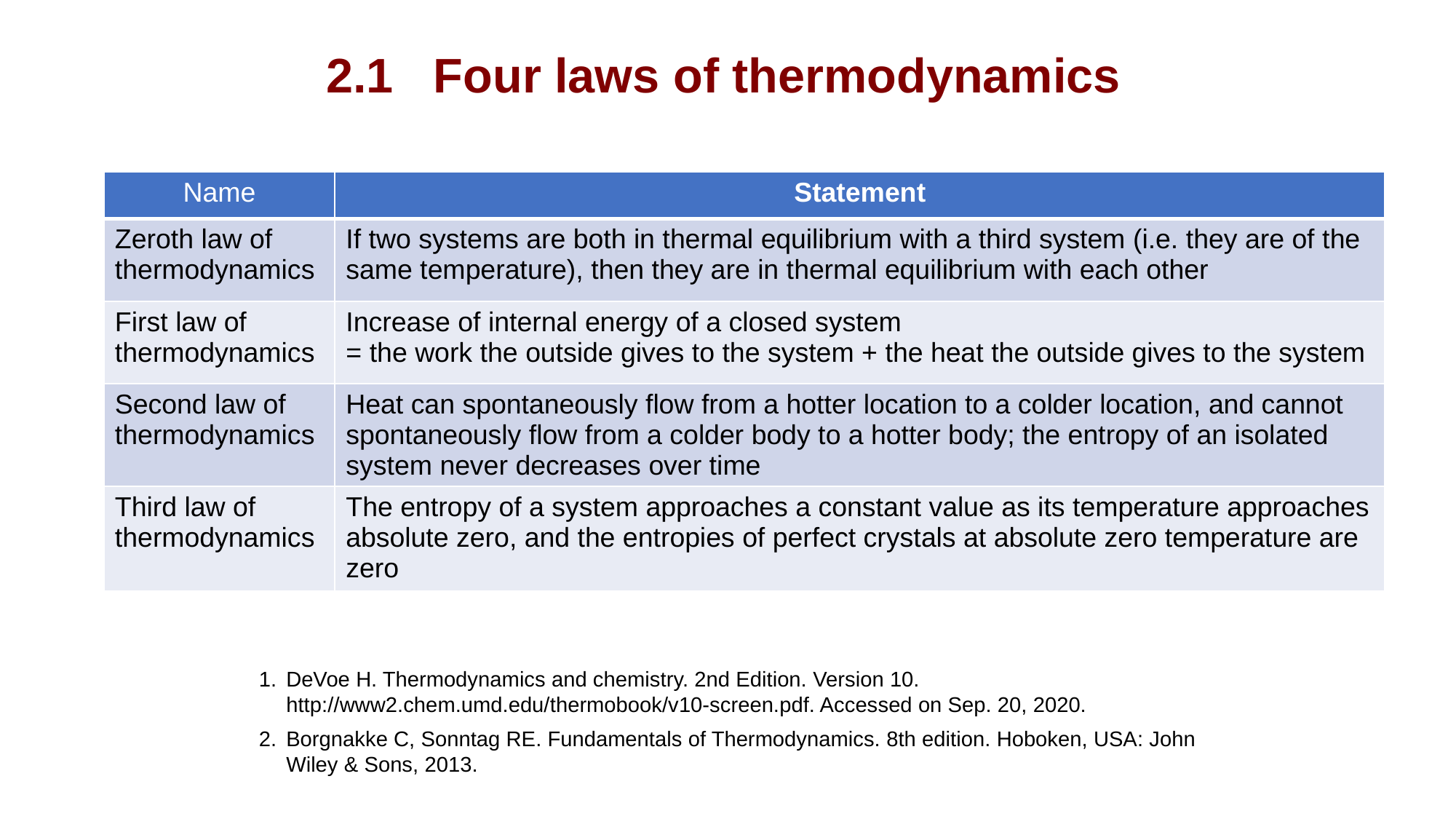

2.1   Four laws of thermodynamics
| Name | Statement |
| --- | --- |
| Zeroth law of thermodynamics | If two systems are both in thermal equilibrium with a third system (i.e. they are of the same temperature), then they are in thermal equilibrium with each other |
| First law of thermodynamics | Increase of internal energy of a closed system = the work the outside gives to the system + the heat the outside gives to the system |
| Second law of thermodynamics | Heat can spontaneously flow from a hotter location to a colder location, and cannot spontaneously flow from a colder body to a hotter body; the entropy of an isolated system never decreases over time |
| Third law of thermodynamics | The entropy of a system approaches a constant value as its temperature approaches absolute zero, and the entropies of perfect crystals at absolute zero temperature are zero |
DeVoe H. Thermodynamics and chemistry. 2nd Edition. Version 10. http://www2.chem.umd.edu/thermobook/v10-screen.pdf. Accessed on Sep. 20, 2020.
Borgnakke C, Sonntag RE. Fundamentals of Thermodynamics. 8th edition. Hoboken, USA: John Wiley & Sons, 2013.